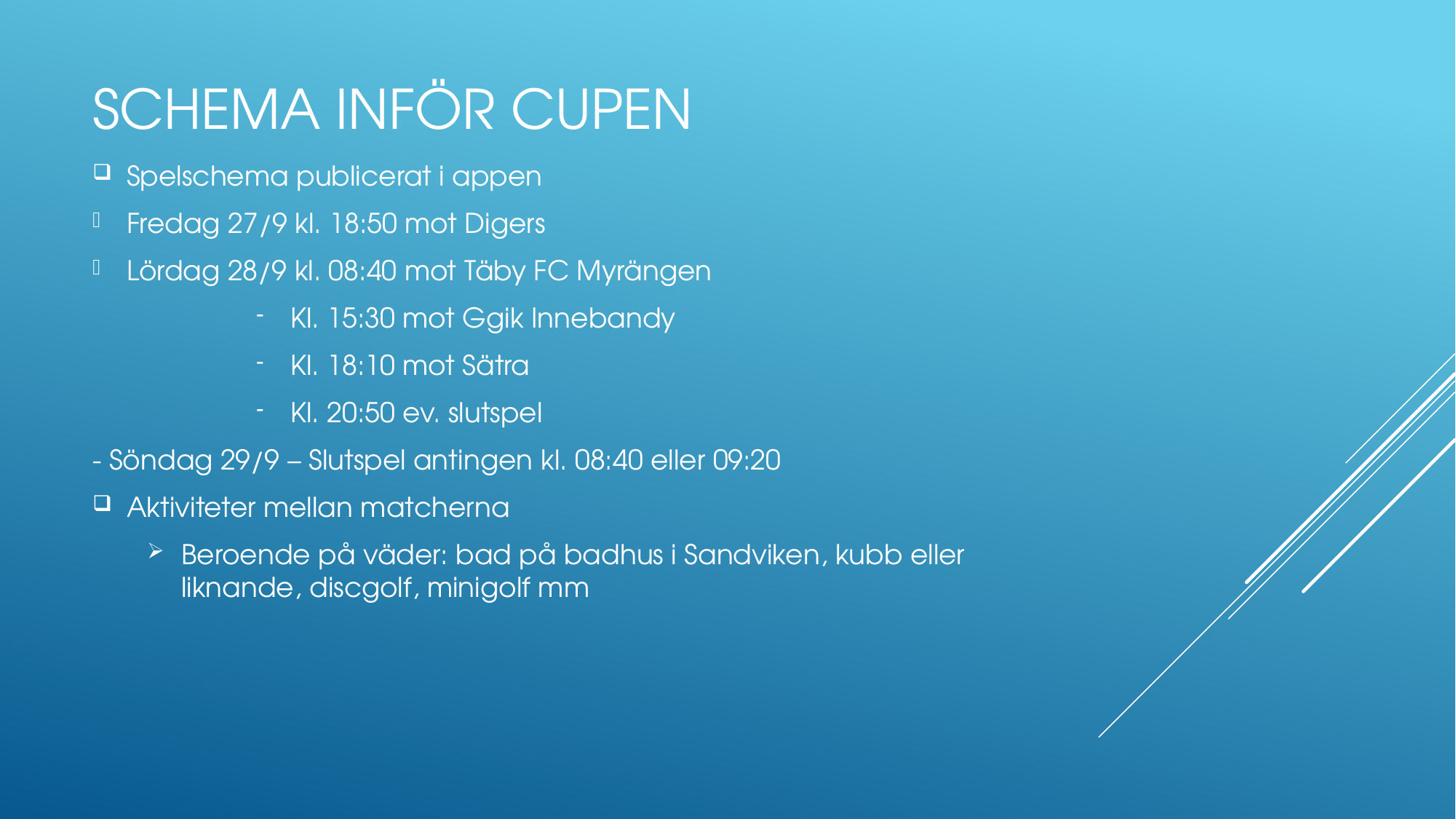

# Schema inför cupen
Spelschema publicerat i appen
Fredag 27/9 kl. 18:50 mot Digers
Lördag 28/9 kl. 08:40 mot Täby FC Myrängen
Kl. 15:30 mot Ggik Innebandy
Kl. 18:10 mot Sätra
Kl. 20:50 ev. slutspel
- Söndag 29/9 – Slutspel antingen kl. 08:40 eller 09:20
Aktiviteter mellan matcherna
Beroende på väder: bad på badhus i Sandviken, kubb eller liknande, discgolf, minigolf mm